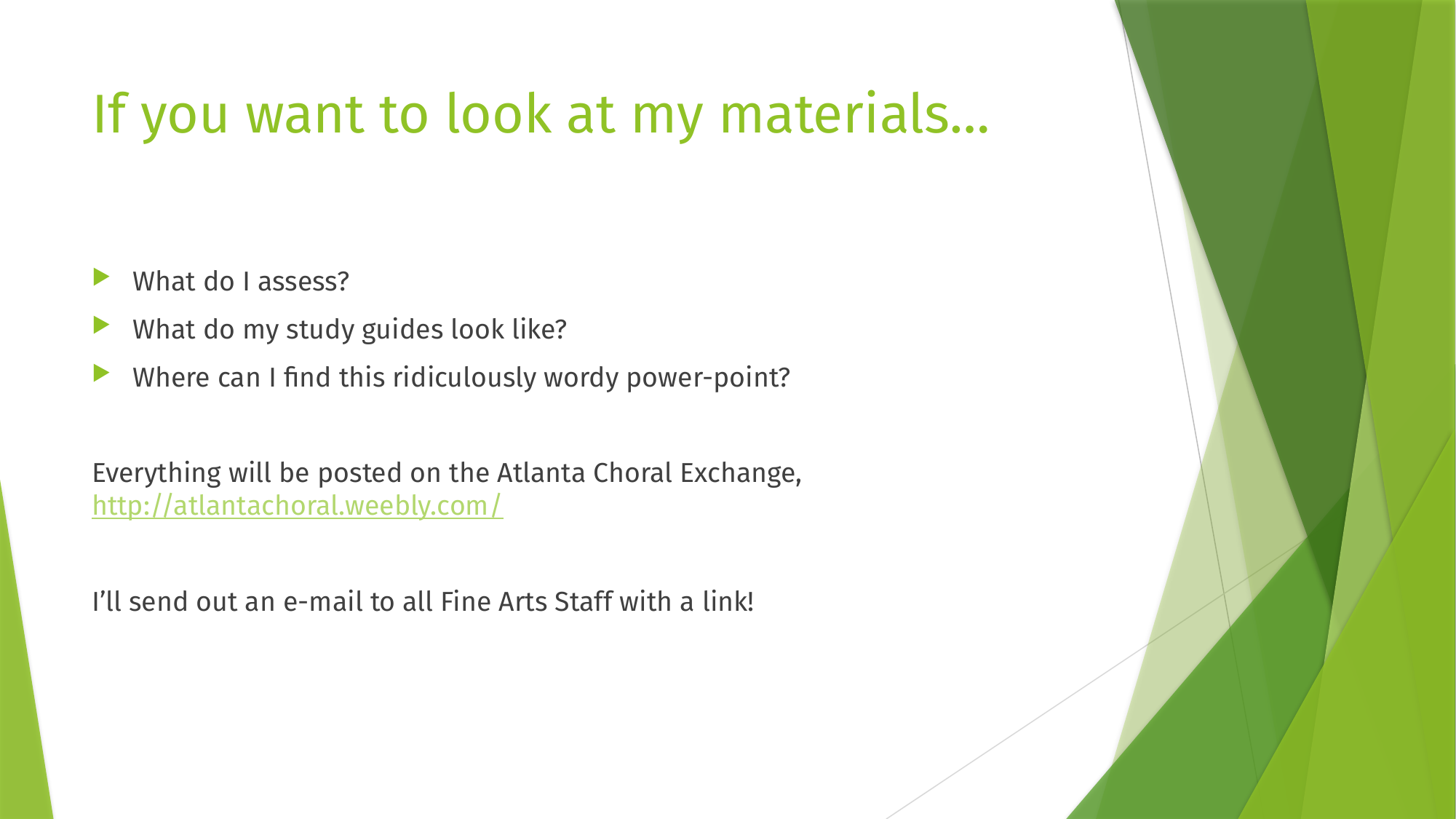

# If you want to look at my materials…
What do I assess?
What do my study guides look like?
Where can I find this ridiculously wordy power-point?

Everything will be posted on the Atlanta Choral Exchange, http://atlantachoral.weebly.com/

I’ll send out an e-mail to all Fine Arts Staff with a link!